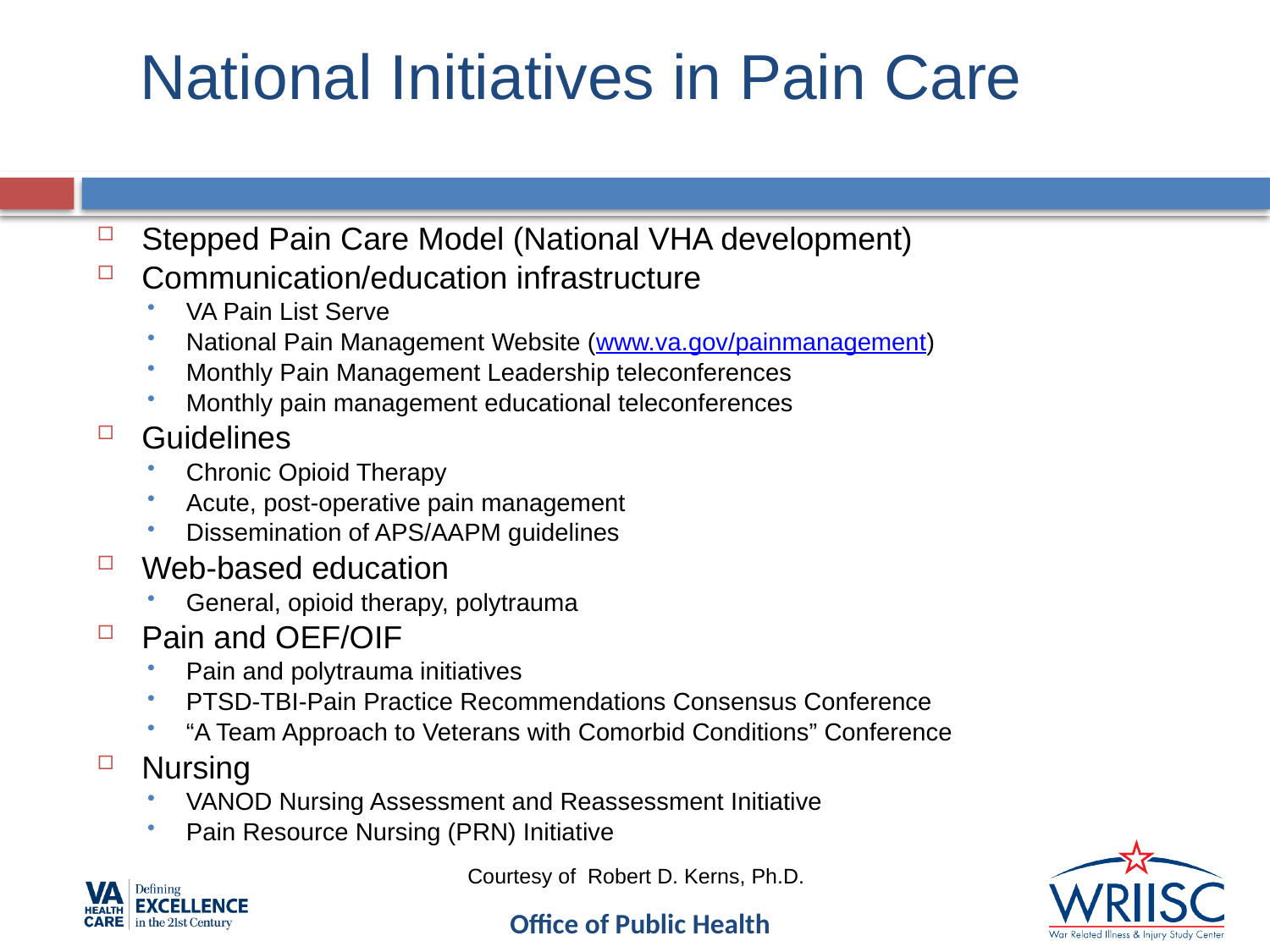

# National Initiatives in Pain Care
Stepped Pain Care Model (National VHA development)
Communication/education infrastructure
VA Pain List Serve
National Pain Management Website (www.va.gov/painmanagement)
Monthly Pain Management Leadership teleconferences
Monthly pain management educational teleconferences
Guidelines
Chronic Opioid Therapy
Acute, post-operative pain management
Dissemination of APS/AAPM guidelines
Web-based education
General, opioid therapy, polytrauma
Pain and OEF/OIF
Pain and polytrauma initiatives
PTSD-TBI-Pain Practice Recommendations Consensus Conference
“A Team Approach to Veterans with Comorbid Conditions” Conference
Nursing
VANOD Nursing Assessment and Reassessment Initiative
Pain Resource Nursing (PRN) Initiative
Courtesy of  Robert D. Kerns, Ph.D.